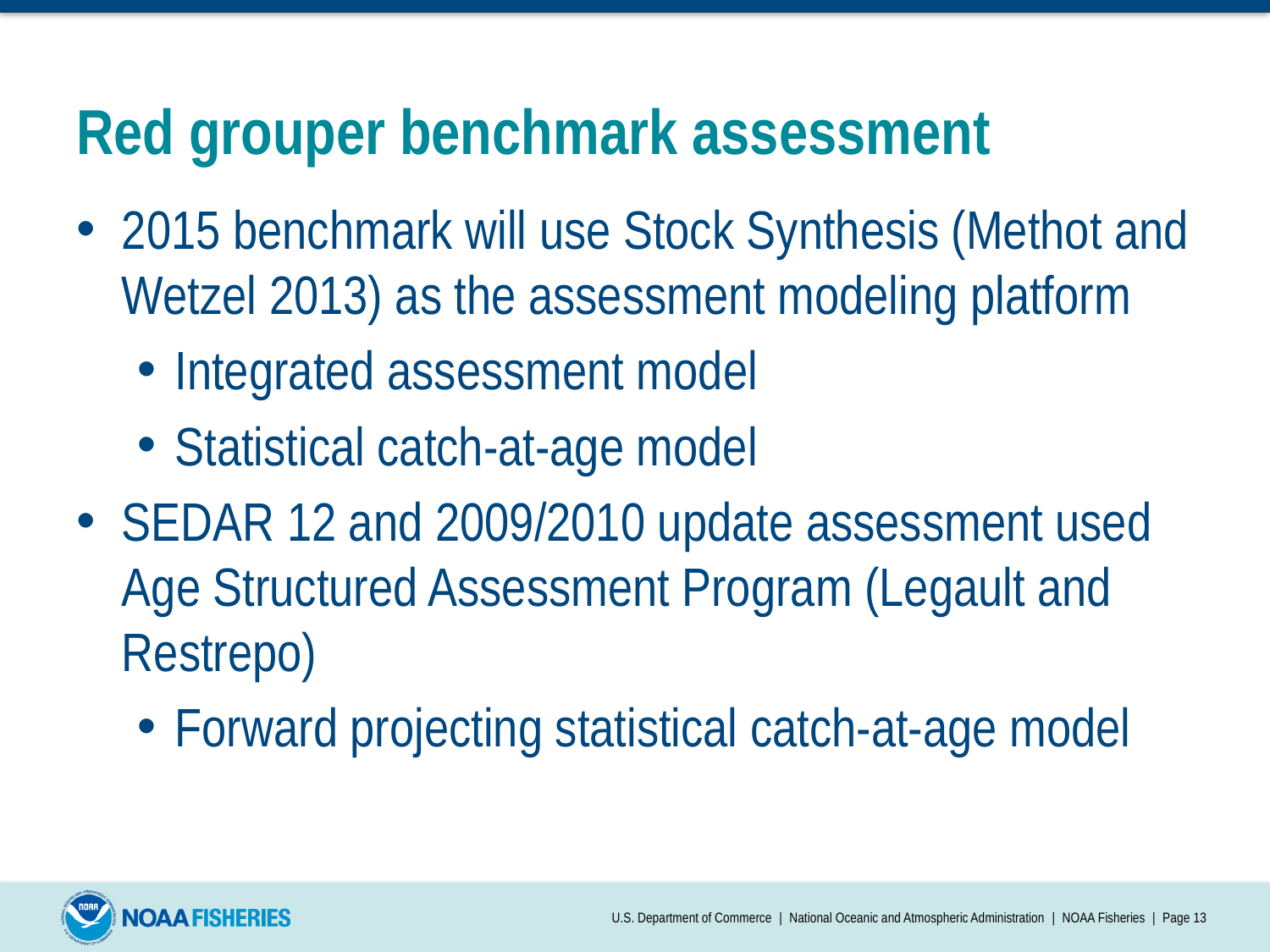

Red grouper benchmark assessment
2015 benchmark will use Stock Synthesis (Methot and Wetzel 2013) as the assessment modeling platform
Integrated assessment model
Statistical catch-at-age model
SEDAR 12 and 2009/2010 update assessment used Age Structured Assessment Program (Legault and Restrepo)
Forward projecting statistical catch-at-age model
U.S. Department of Commerce | National Oceanic and Atmospheric Administration | NOAA Fisheries | Page 13